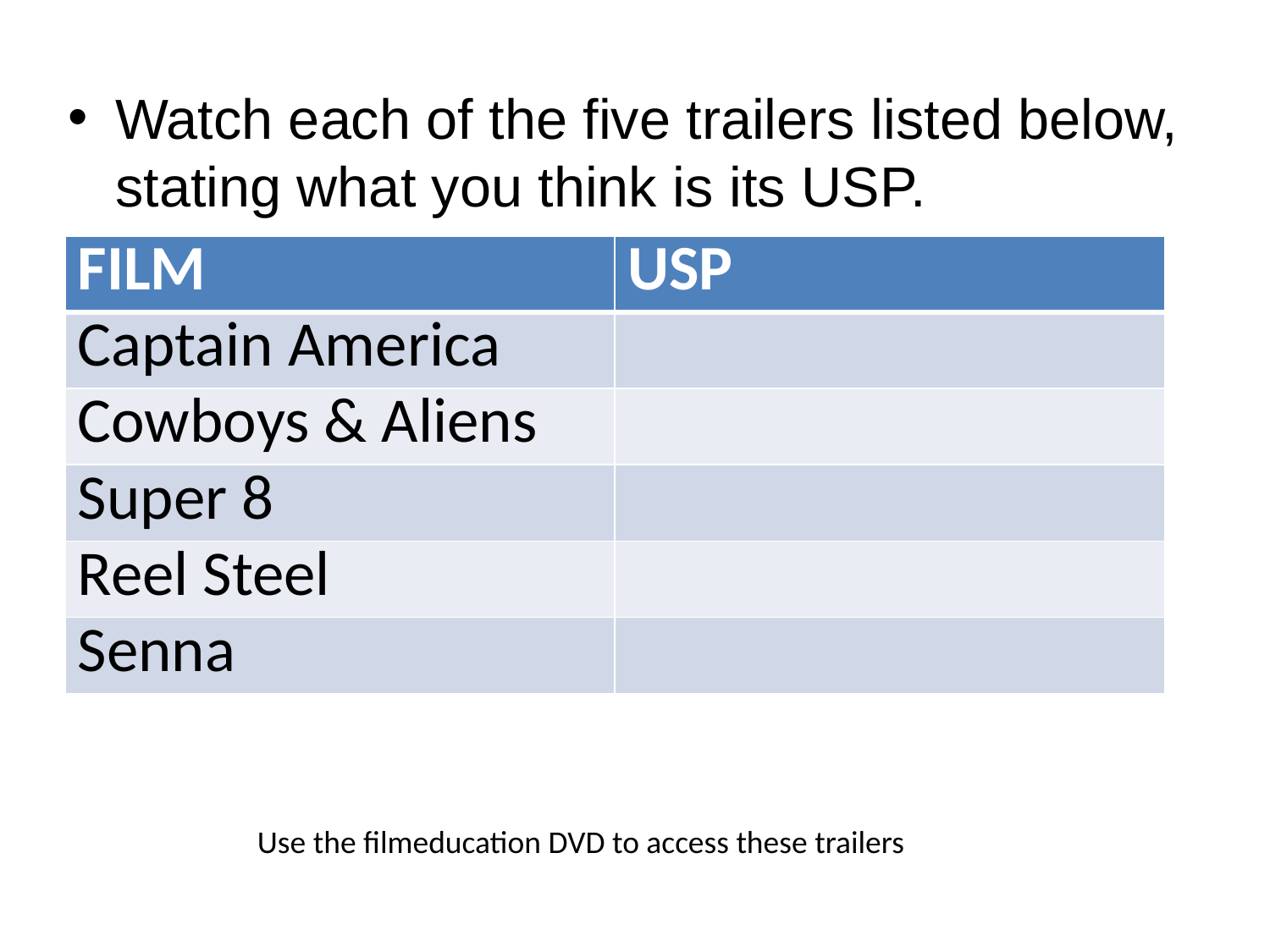

Watch each of the five trailers listed below, stating what you think is its USP.

| FILM | USP |
| --- | --- |
| Captain America |  |
| Cowboys & Aliens |  |
| Super 8 |  |
| Reel Steel |  |
| Senna |  |
Use the filmeducation DVD to access these trailers